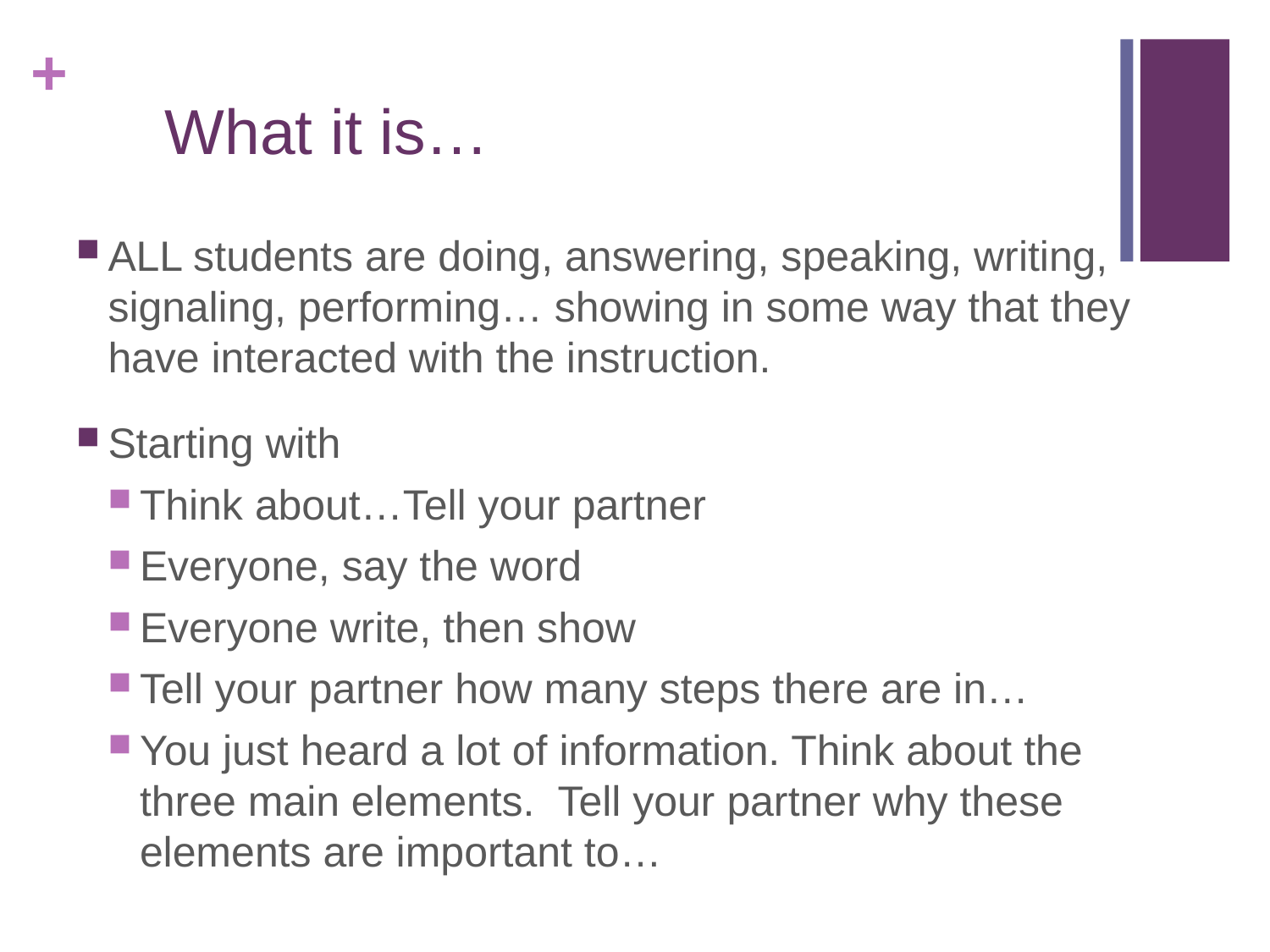

# What it is…
ALL students are doing, answering, speaking, writing, signaling, performing… showing in some way that they have interacted with the instruction.
Starting with
Think about…Tell your partner
Everyone, say the word
Everyone write, then show
Tell your partner how many steps there are in…
You just heard a lot of information. Think about the three main elements.  Tell your partner why these elements are important to…